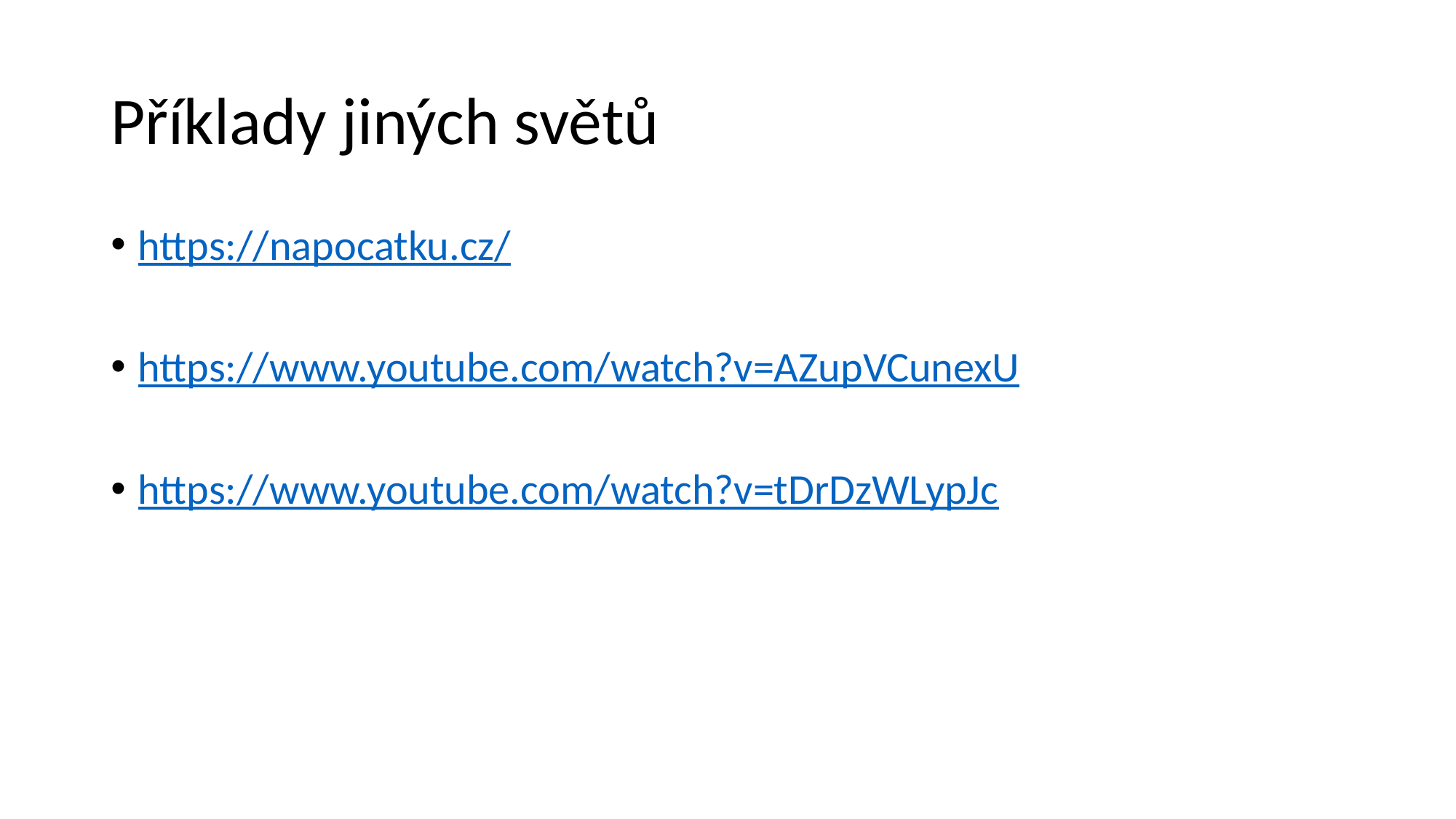

# Příklady jiných světů
https://napocatku.cz/

https://www.youtube.com/watch?v=AZupVCunexU

https://www.youtube.com/watch?v=tDrDzWLypJc